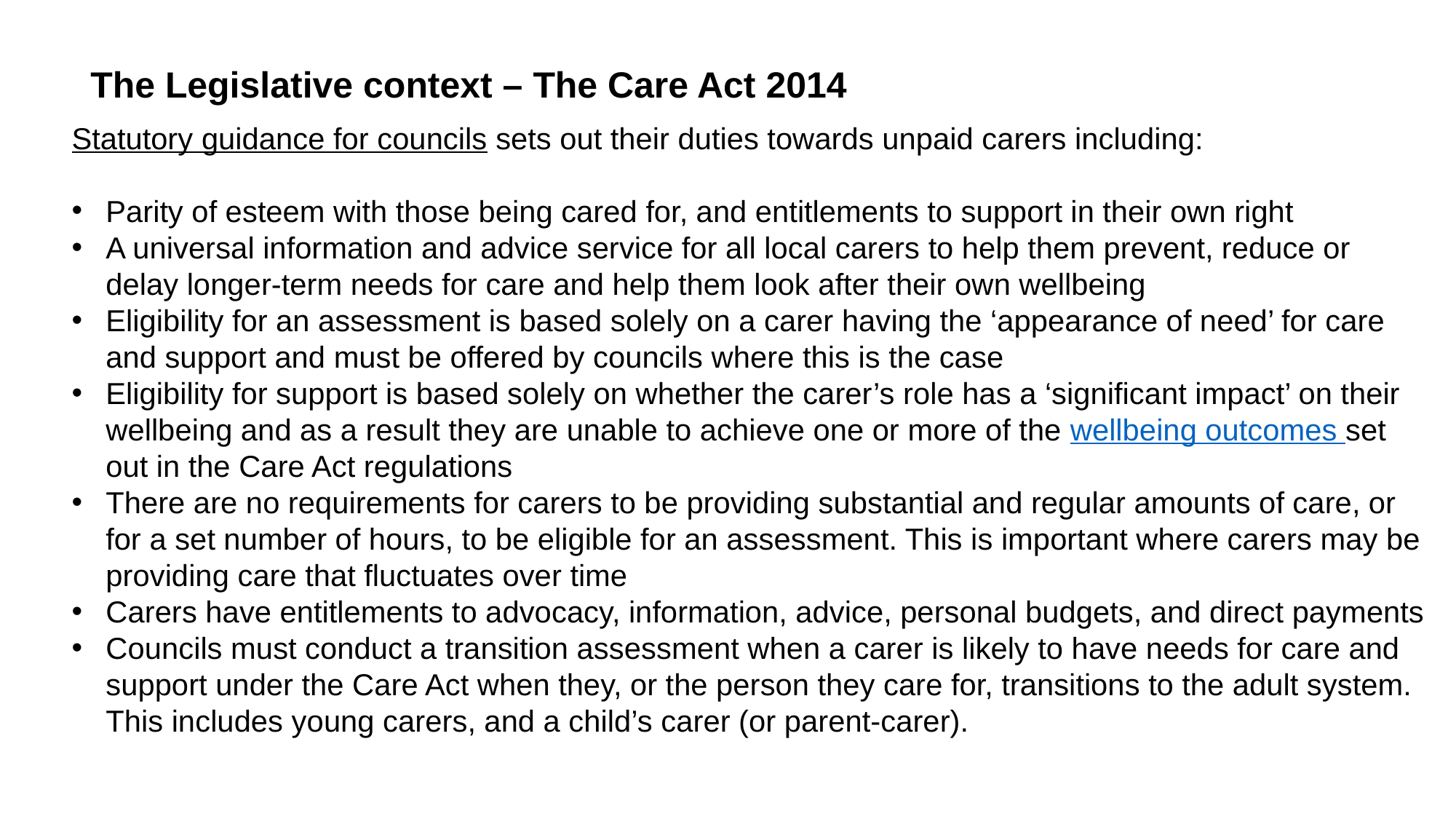

The Legislative context – The Care Act 2014
Statutory guidance for councils sets out their duties towards unpaid carers including:

Parity of esteem with those being cared for, and entitlements to support in their own right
A universal information and advice service for all local carers to help them prevent, reduce or delay longer-term needs for care and help them look after their own wellbeing
Eligibility for an assessment is based solely on a carer having the ‘appearance of need’ for care and support and must be offered by councils where this is the case
Eligibility for support is based solely on whether the carer’s role has a ‘significant impact’ on their wellbeing and as a result they are unable to achieve one or more of the wellbeing outcomes set out in the Care Act regulations
There are no requirements for carers to be providing substantial and regular amounts of care, or for a set number of hours, to be eligible for an assessment. This is important where carers may be providing care that fluctuates over time
Carers have entitlements to advocacy, information, advice, personal budgets, and direct payments
Councils must conduct a transition assessment when a carer is likely to have needs for care and support under the Care Act when they, or the person they care for, transitions to the adult system. This includes young carers, and a child’s carer (or parent-carer).